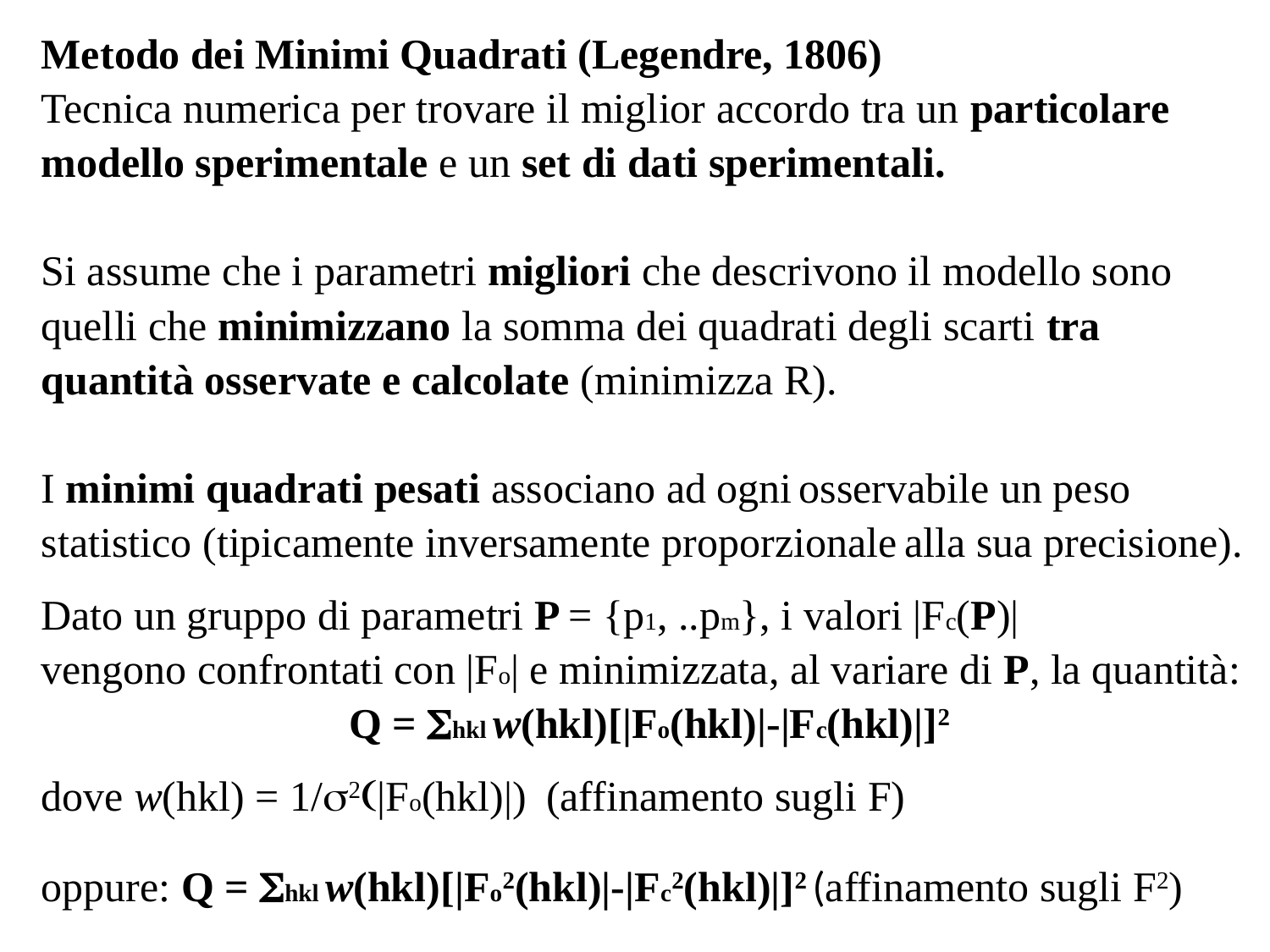

Metodo dei Minimi Quadrati (Legendre, 1806)
Tecnica numerica per trovare il miglior accordo tra un particolare
modello sperimentale e un set di dati sperimentali.

Si assume che i parametri migliori che descrivono il modello sono quelli che minimizzano la somma dei quadrati degli scarti tra quantità osservate e calcolate (minimizza R).

I minimi quadrati pesati associano ad ogni osservabile un peso statistico (tipicamente inversamente proporzionale alla sua precisione).

Dato un gruppo di parametri P = {p1, ..pm}, i valori |Fc(P)|
vengono confrontati con |Fo| e minimizzata, al variare di P, la quantità:
Q = Σhkl w(hkl)[|Fo(hkl)|-|Fc(hkl)|]2

dove w(hkl) = 1/σ2(|Fo(hkl)|)  (affinamento sugli F)

oppure: Q = Σhkl w(hkl)[|Fo2(hkl)|-|Fc2(hkl)|]2 (affinamento sugli F2)